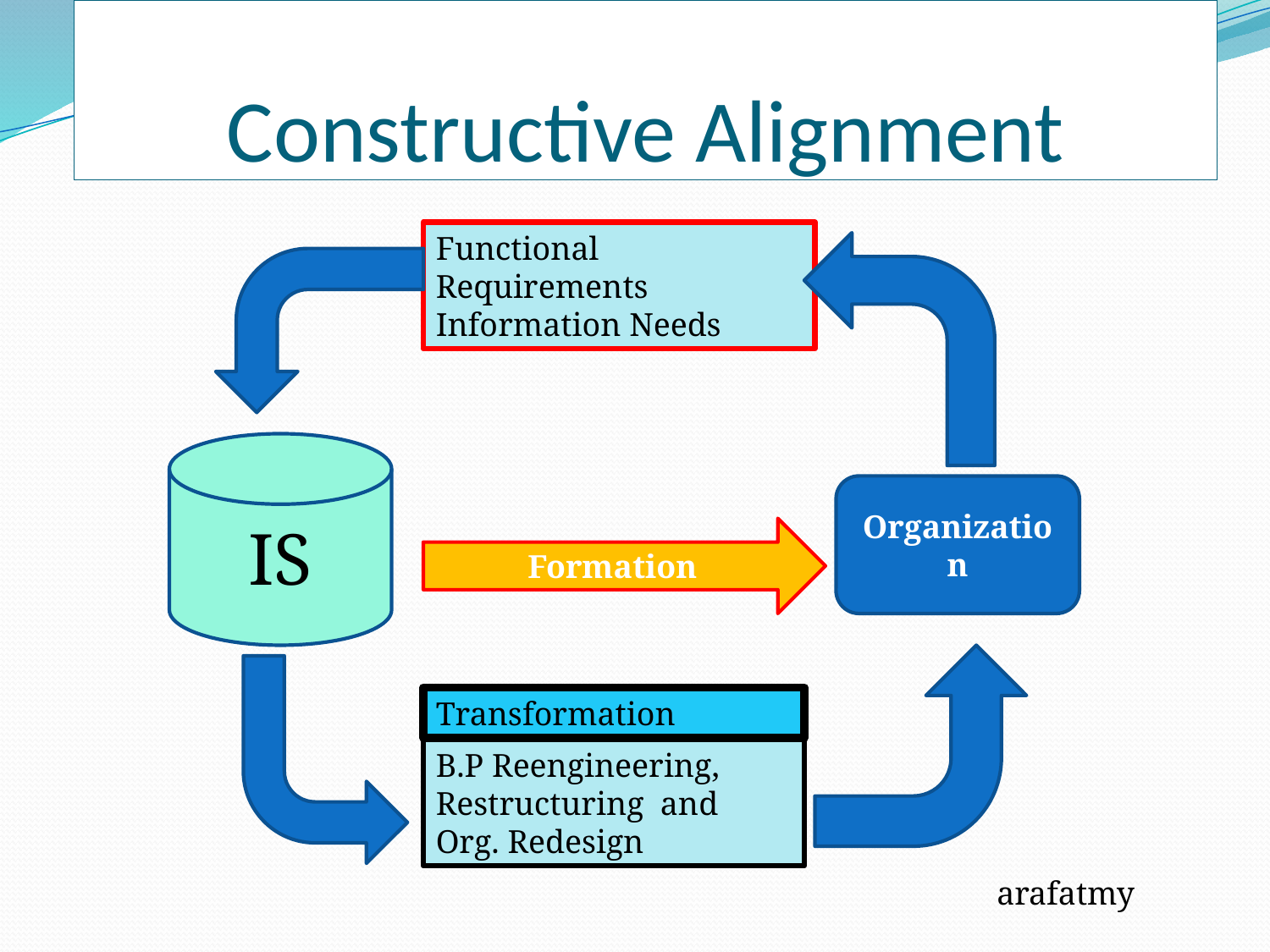

# Constructive Alignment
Functional Requirements
Information Needs

IS
Organization
Formation

Transformation
B.P Reengineering, Restructuring  and
Org. Redesign
arafatmy